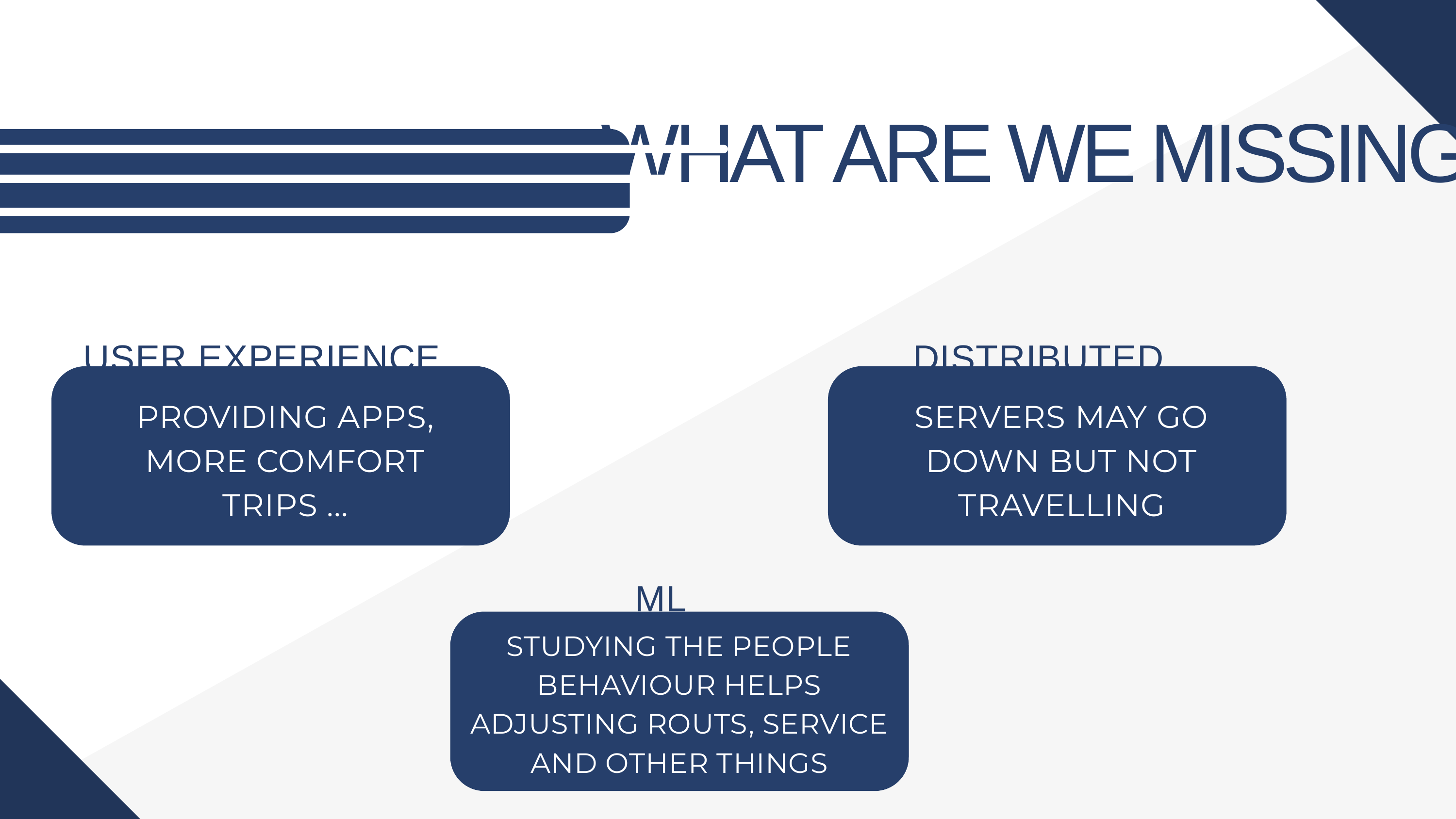

WHAT ARE WE MISSING?

USER EXPERIENCE

PROVIDING APPS,
MORE COMFORT TRIPS ...
DISTRIBUTED

SERVERS MAY GO DOWN BUT NOT TRAVELLING

ML

STUDYING THE PEOPLE BEHAVIOUR HELPS ADJUSTING ROUTS, SERVICE AND OTHER THINGS